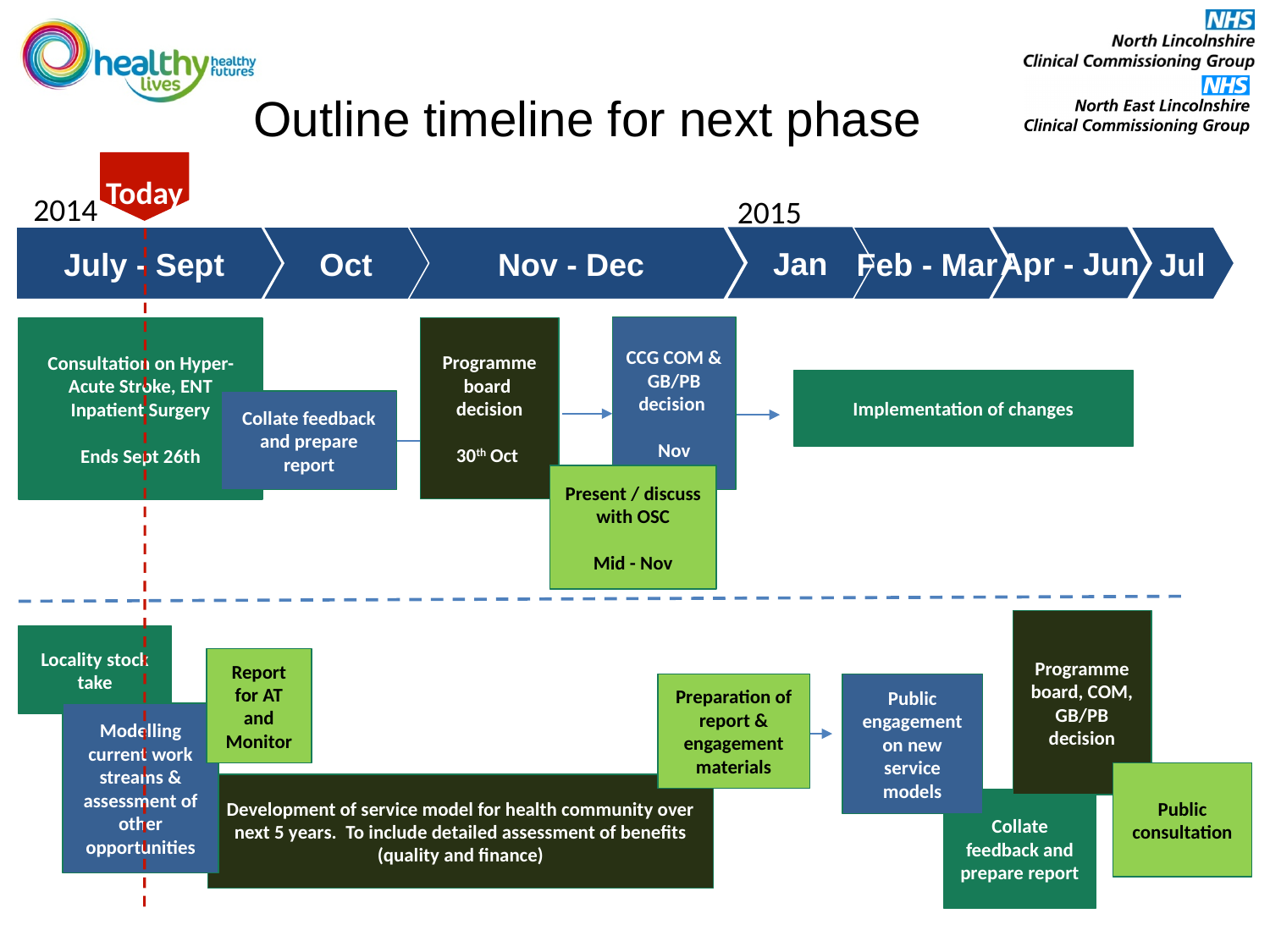

# Outline timeline for next phase
Today
2014
2015
Jan
Apr - Jun
Nov - Dec
Feb - Mar
Jul
July - Sept
Oct
CCG COM & GB/PB decision

Nov
Programme board  decision

30th Oct
Consultation on Hyper-Acute Stroke, ENT Inpatient Surgery

Ends Sept 26th
Implementation of changes
Collate feedback and prepare report
Present / discuss with OSC

Mid - Nov
Programme board, COM, GB/PB decision
Locality stock take
Report for AT and Monitor
Preparation of report & engagement materials
Public engagement on new service models
Modelling current work streams & assessment of other opportunities
Public consultation
Development of service model for health community over next 5 years.  To include detailed assessment of benefits (quality and finance)
Collate feedback and prepare report